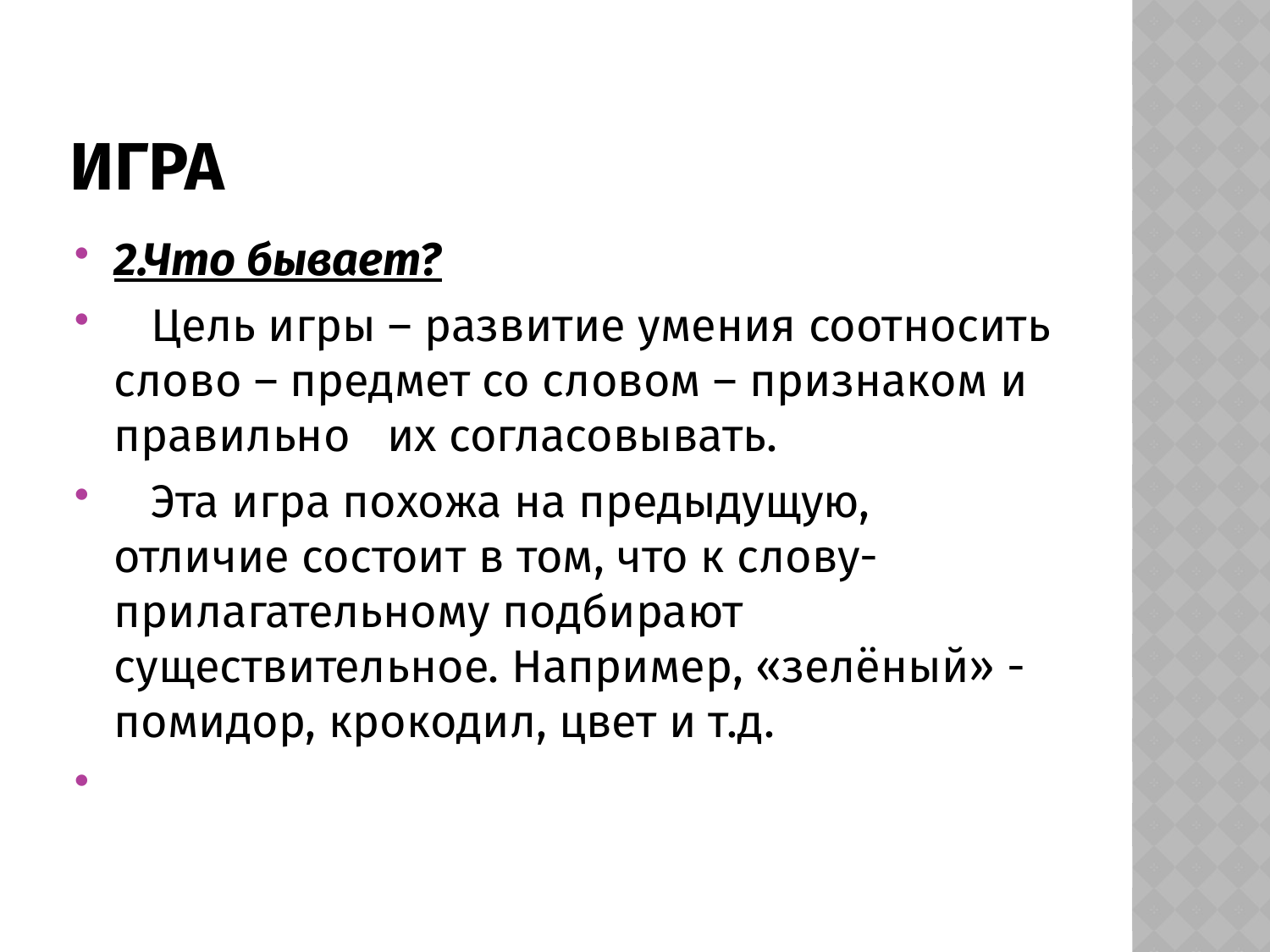

# Игра
2.Что бывает?
   Цель игры – развитие умения соотносить слово – предмет со словом – признаком и правильно   их согласовывать.
   Эта игра похожа на предыдущую, отличие состоит в том, что к слову-прилагательному подбирают существительное. Например, «зелёный» - помидор, крокодил, цвет и т.д.